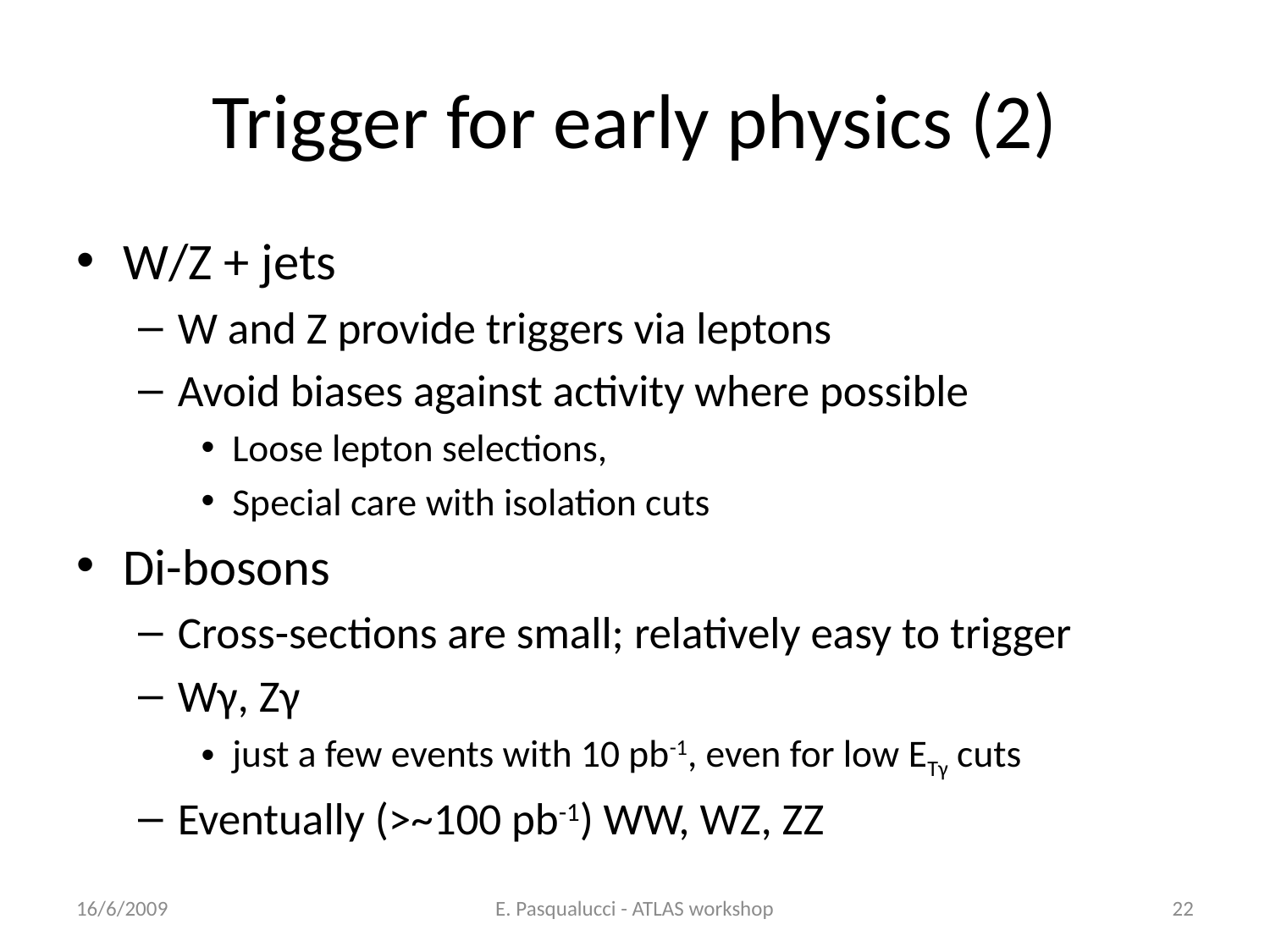

# Trigger for early physics (2)
W/Z + jets
W and Z provide triggers via leptons
Avoid biases against activity where possible
Loose lepton selections,
Special care with isolation cuts
Di-bosons
Cross-sections are small; relatively easy to trigger
Wγ, Zγ
just a few events with 10 pb-1, even for low ETγ cuts
Eventually (>~100 pb-1) WW, WZ, ZZ

16/6/2009
E. Pasqualucci - ATLAS workshop
22